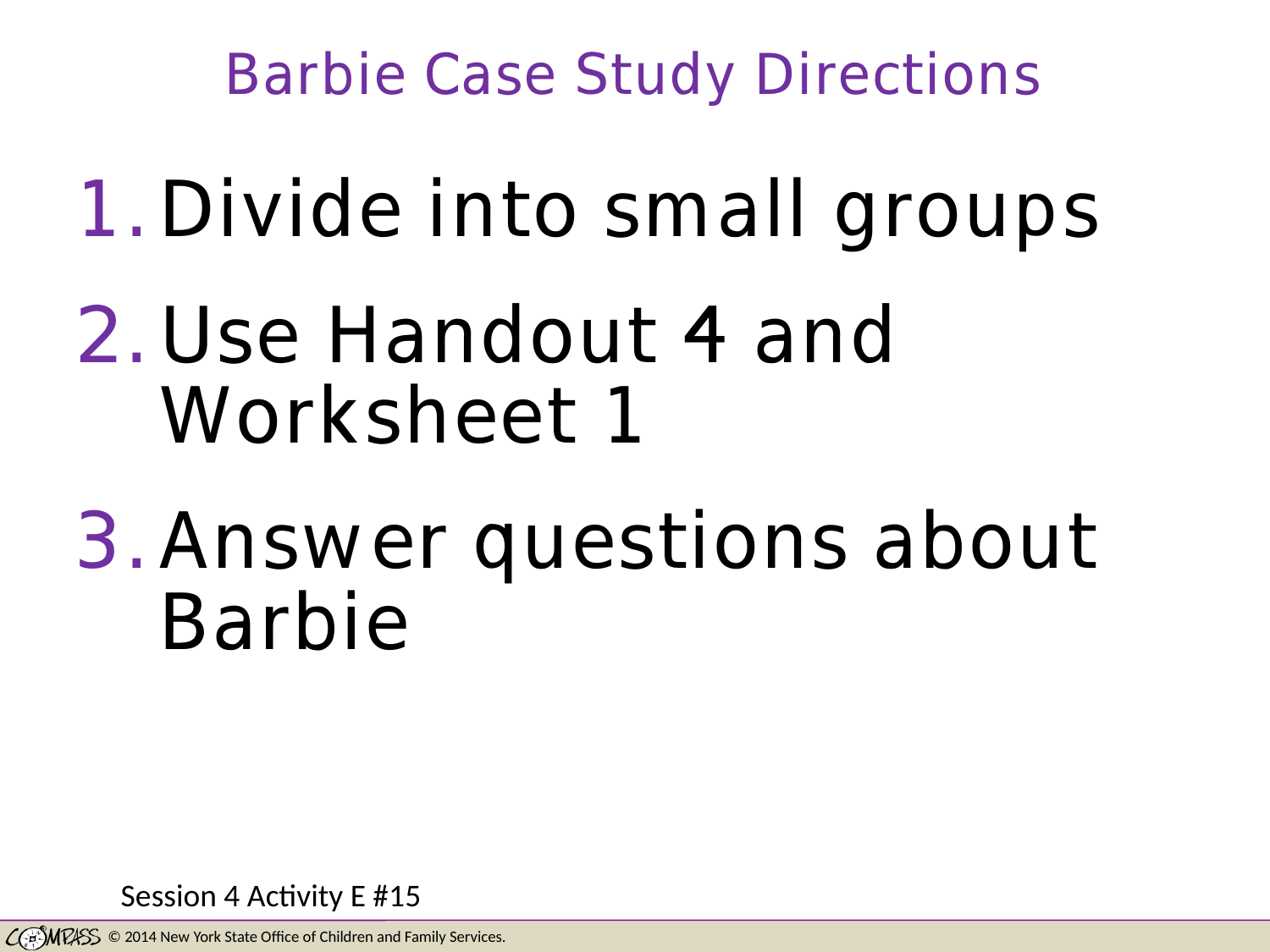

# Barbie Case Study Directions
Divide into small groups
Use Handout 4 and Worksheet 1
Answer questions about Barbie
Session 4 Activity E #15